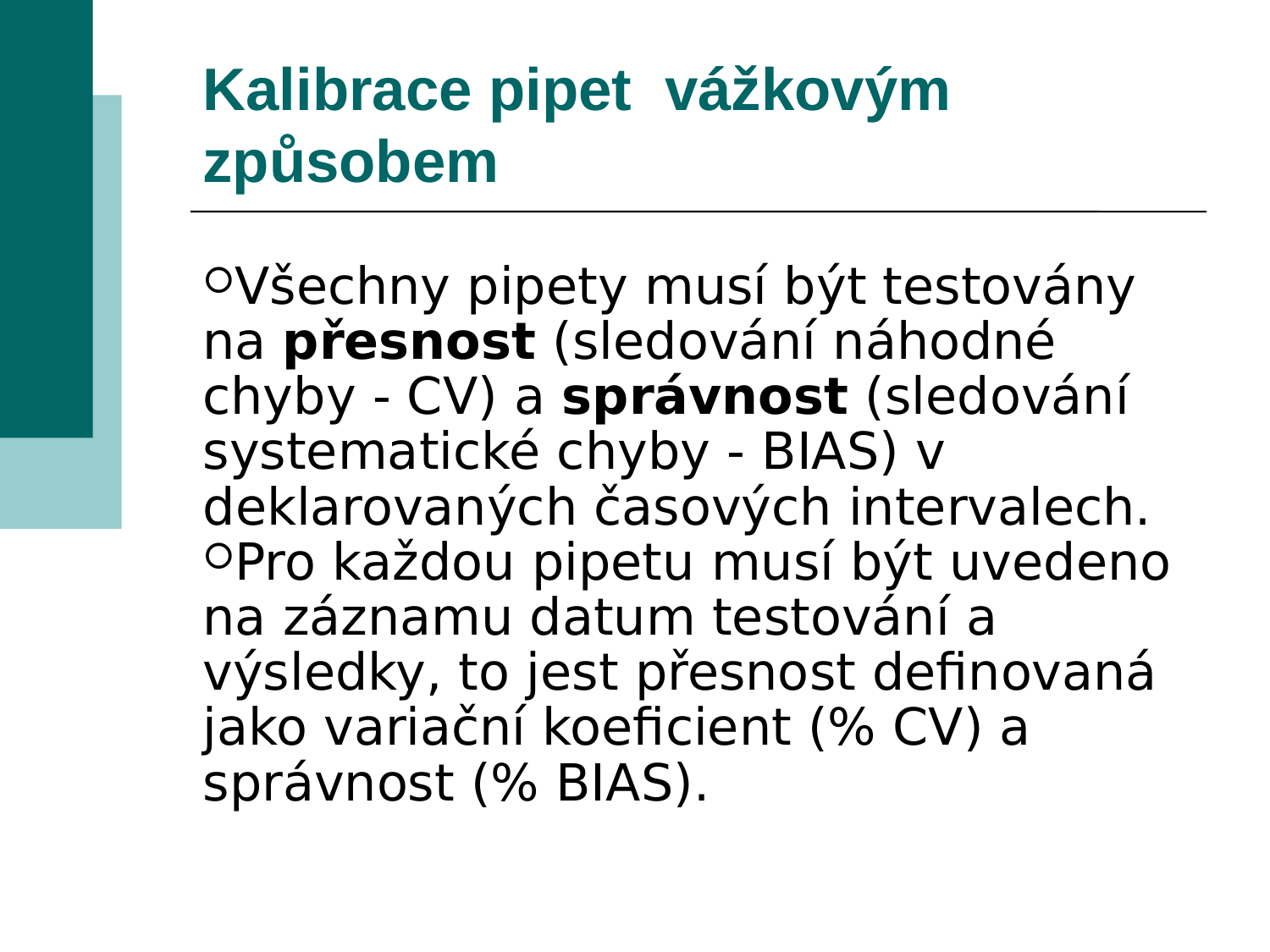

Kalibrace pipet  vážkovým způsobem
Všechny pipety musí být testovány na přesnost (sledování náhodné chyby - CV) a správnost (sledování systematické chyby - BIAS) v deklarovaných časových intervalech.
Pro každou pipetu musí být uvedeno na záznamu datum testování a výsledky, to jest přesnost definovaná jako variační koeficient (% CV) a správnost (% BIAS).